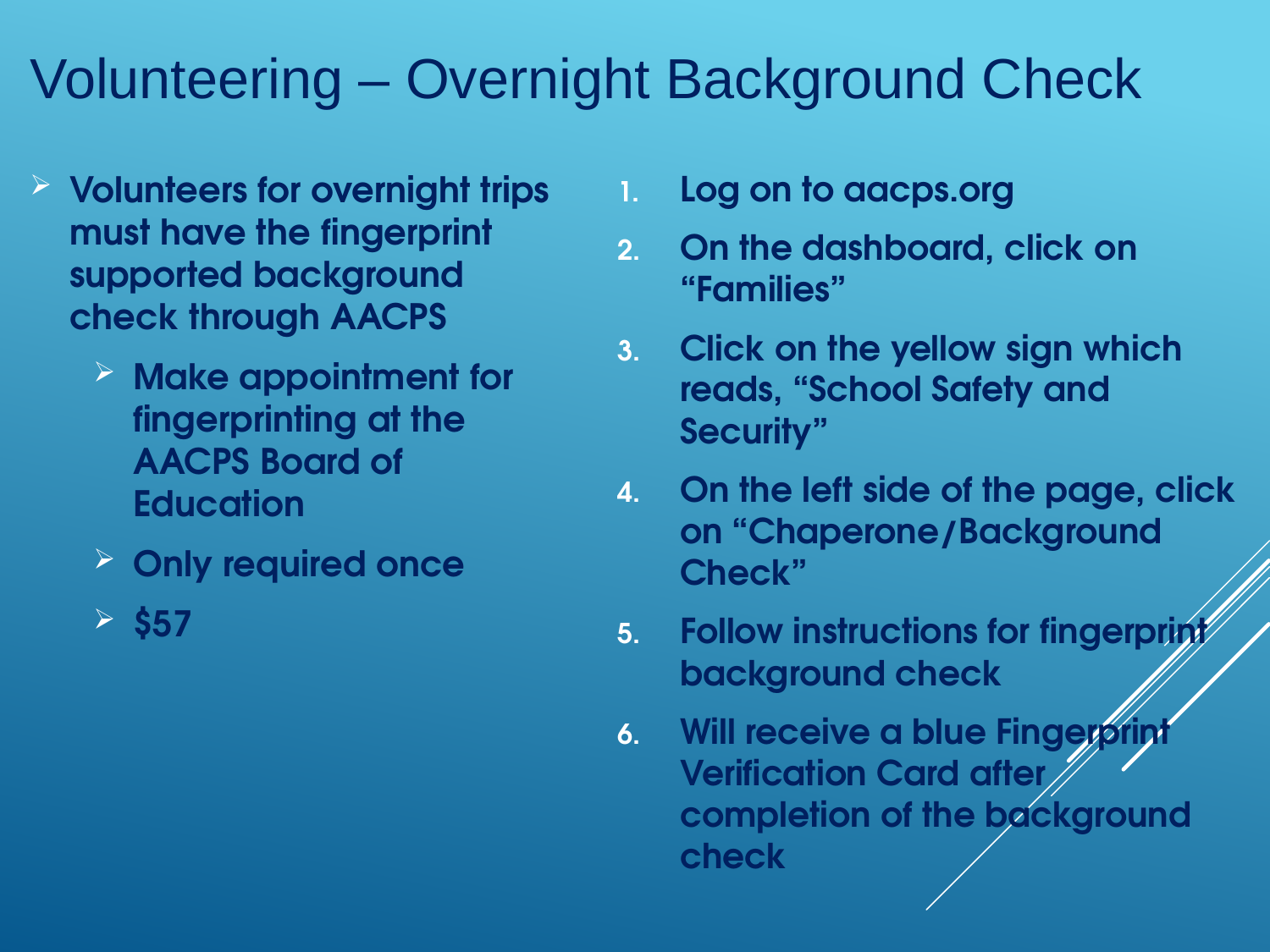

# Volunteering – Overnight Background Check
Volunteers for overnight trips must have the fingerprint supported background check through AACPS
Make appointment for fingerprinting at the AACPS Board of Education
Only required once
$57

Log on to aacps.org
On the dashboard, click on “Families”
Click on the yellow sign which reads, “School Safety and Security”
On the left side of the page, click on “Chaperone/Background Check”
Follow instructions for fingerprint background check
Will receive a blue Fingerprint Verification Card after completion of the background check